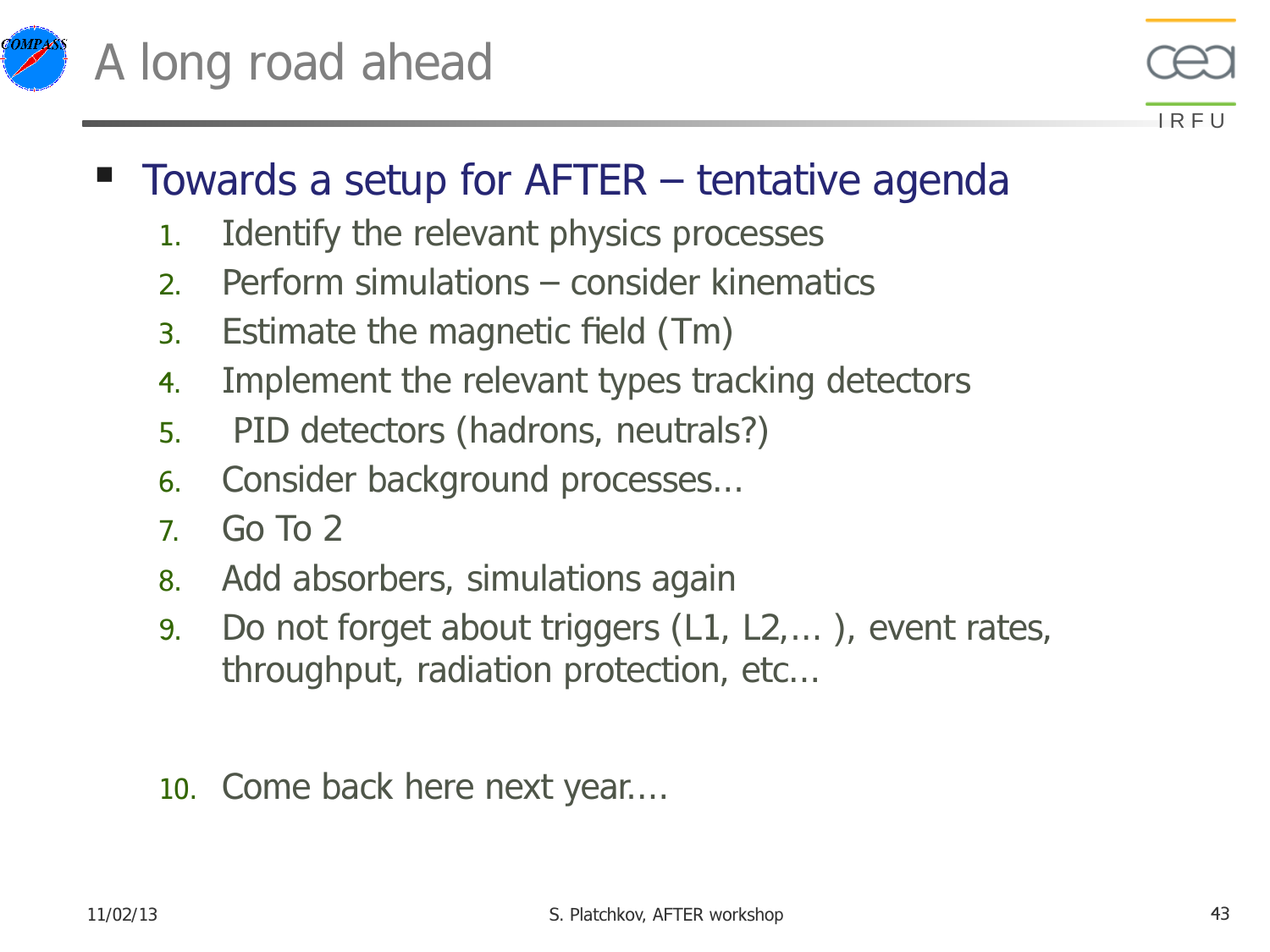

# A long road ahead
Towards a setup for AFTER – tentative agenda
Identify the relevant physics processes
Perform simulations – consider kinematics
Estimate the magnetic field (Tm)
Implement the relevant types tracking detectors
 PID detectors (hadrons, neutrals?)
Consider background processes...
Go To 2
Add absorbers, simulations again
Do not forget about triggers (L1, L2,... ), event rates, throughput, radiation protection, etc...

Come back here next year....

11/02/13
S. Platchkov, AFTER workshop
43